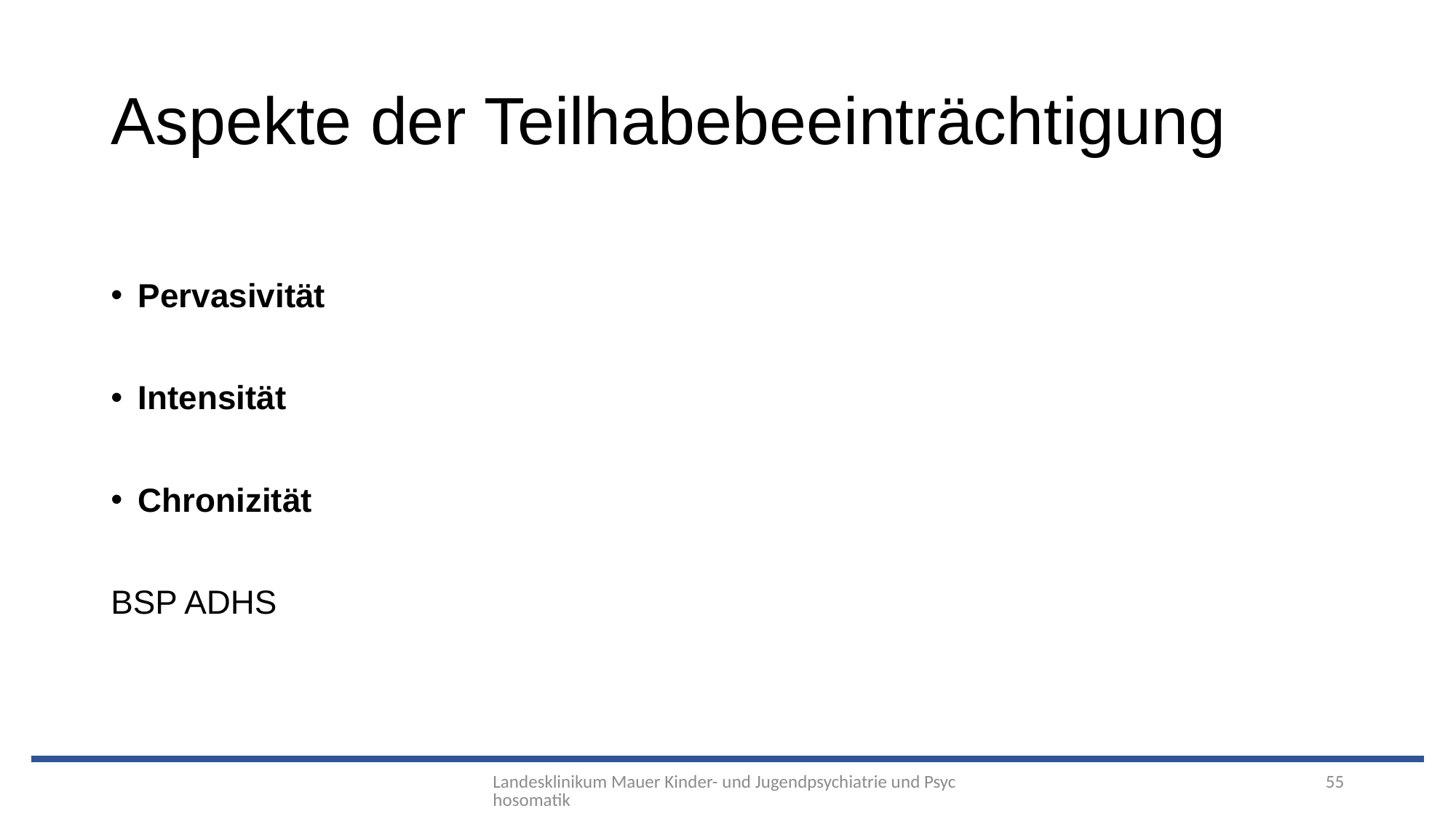

# Aspekte der Teilhabebeeinträchtigung

Pervasivität

Intensität

Chronizität

BSP ADHS
Landesklinikum Mauer Kinder- und Jugendpsychiatrie und Psychosomatik
55